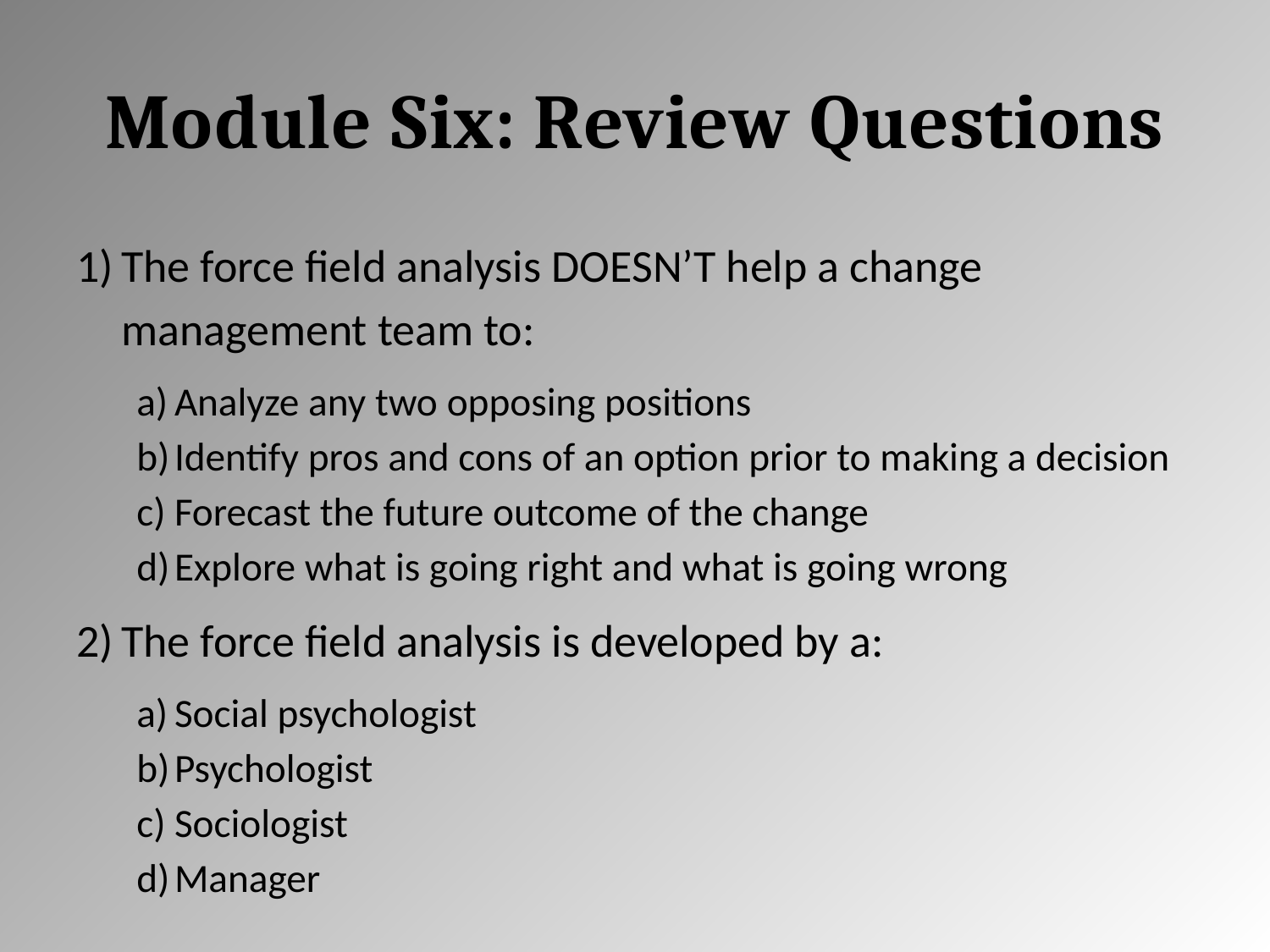

# Module Six: Review Questions
The force field analysis DOESN’T help a change management team to:
Analyze any two opposing positions
Identify pros and cons of an option prior to making a decision
Forecast the future outcome of the change
Explore what is going right and what is going wrong
The force field analysis is developed by a:
Social psychologist
Psychologist
Sociologist
Manager